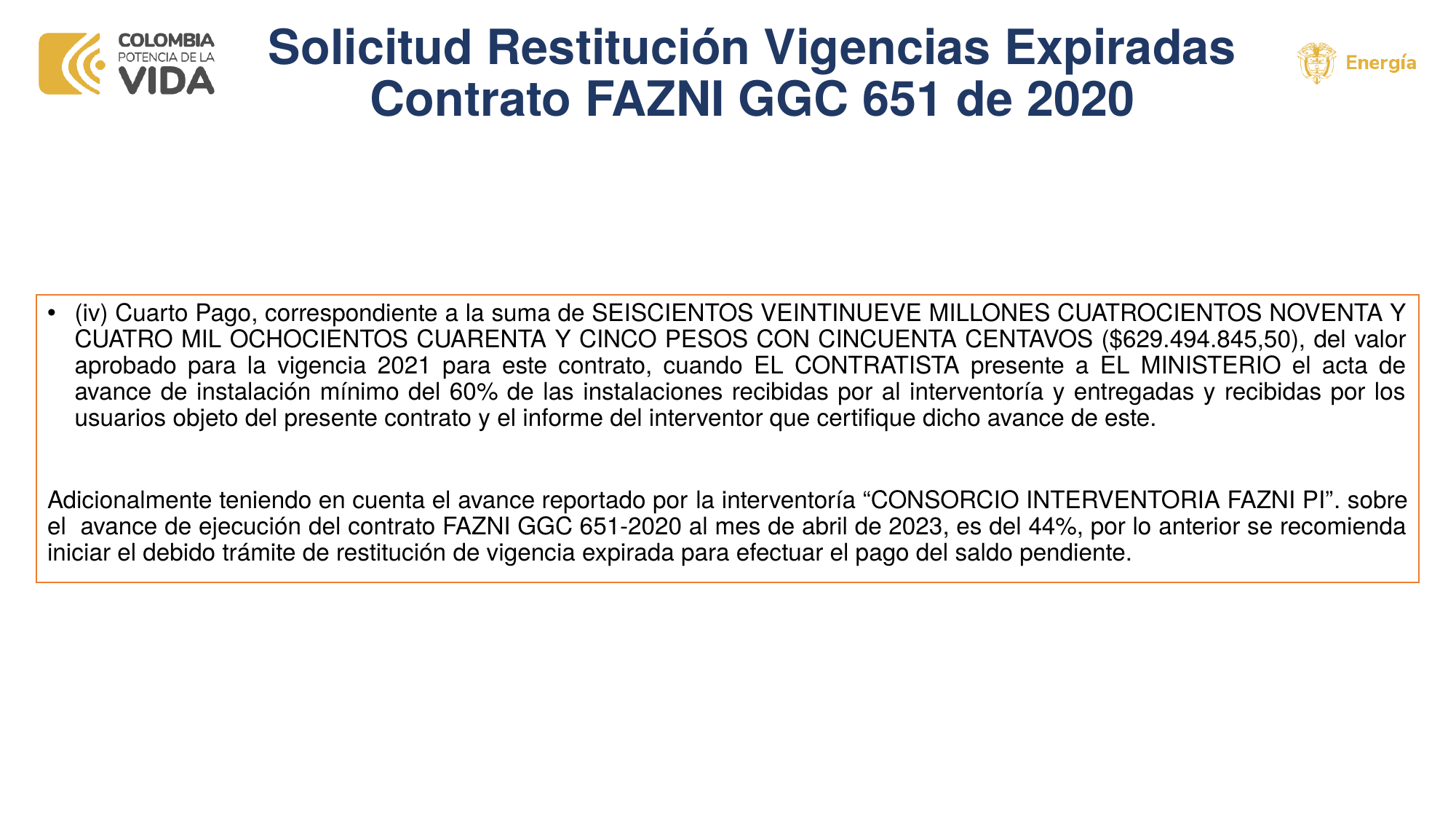

# Solicitud Restitución Vigencias Expiradas Contrato FAZNI GGC 651 de 2020
(iv) Cuarto Pago, correspondiente a la suma de SEISCIENTOS VEINTINUEVE MILLONES CUATROCIENTOS NOVENTA Y CUATRO MIL OCHOCIENTOS CUARENTA Y CINCO PESOS CON CINCUENTA CENTAVOS ($629.494.845,50), del valor aprobado para la vigencia 2021 para este contrato, cuando EL CONTRATISTA presente a EL MINISTERIO el acta de avance de instalación mínimo del 60% de las instalaciones recibidas por al interventoría y entregadas y recibidas por los usuarios objeto del presente contrato y el informe del interventor que certifique dicho avance de este.

Adicionalmente teniendo en cuenta el avance reportado por la interventoría “CONSORCIO INTERVENTORIA FAZNI PI”. sobre el  avance de ejecución del contrato FAZNI GGC 651-2020 al mes de abril de 2023, es del 44%, por lo anterior se recomienda iniciar el debido trámite de restitución de vigencia expirada para efectuar el pago del saldo pendiente.